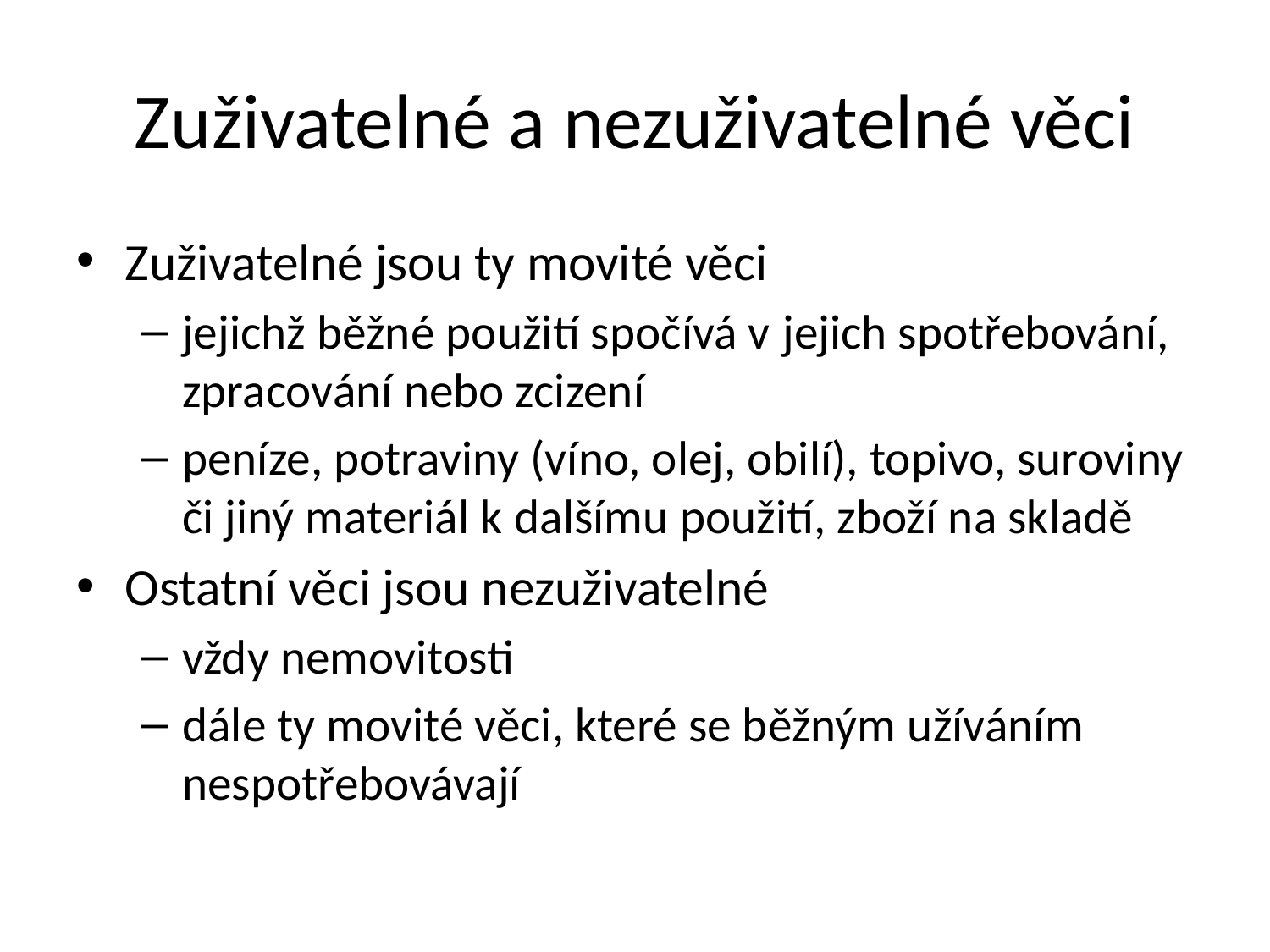

# Zuživatelné a nezuživatelné věci
Zuživatelné jsou ty movité věci
jejichž běžné použití spočívá v jejich spotřebování, zpracování nebo zcizení
peníze, potraviny (víno, olej, obilí), topivo, suroviny či jiný materiál k dalšímu použití, zboží na skladě
Ostatní věci jsou nezuživatelné
vždy nemovitosti
dále ty movité věci, které se běžným užíváním nespotřebovávají